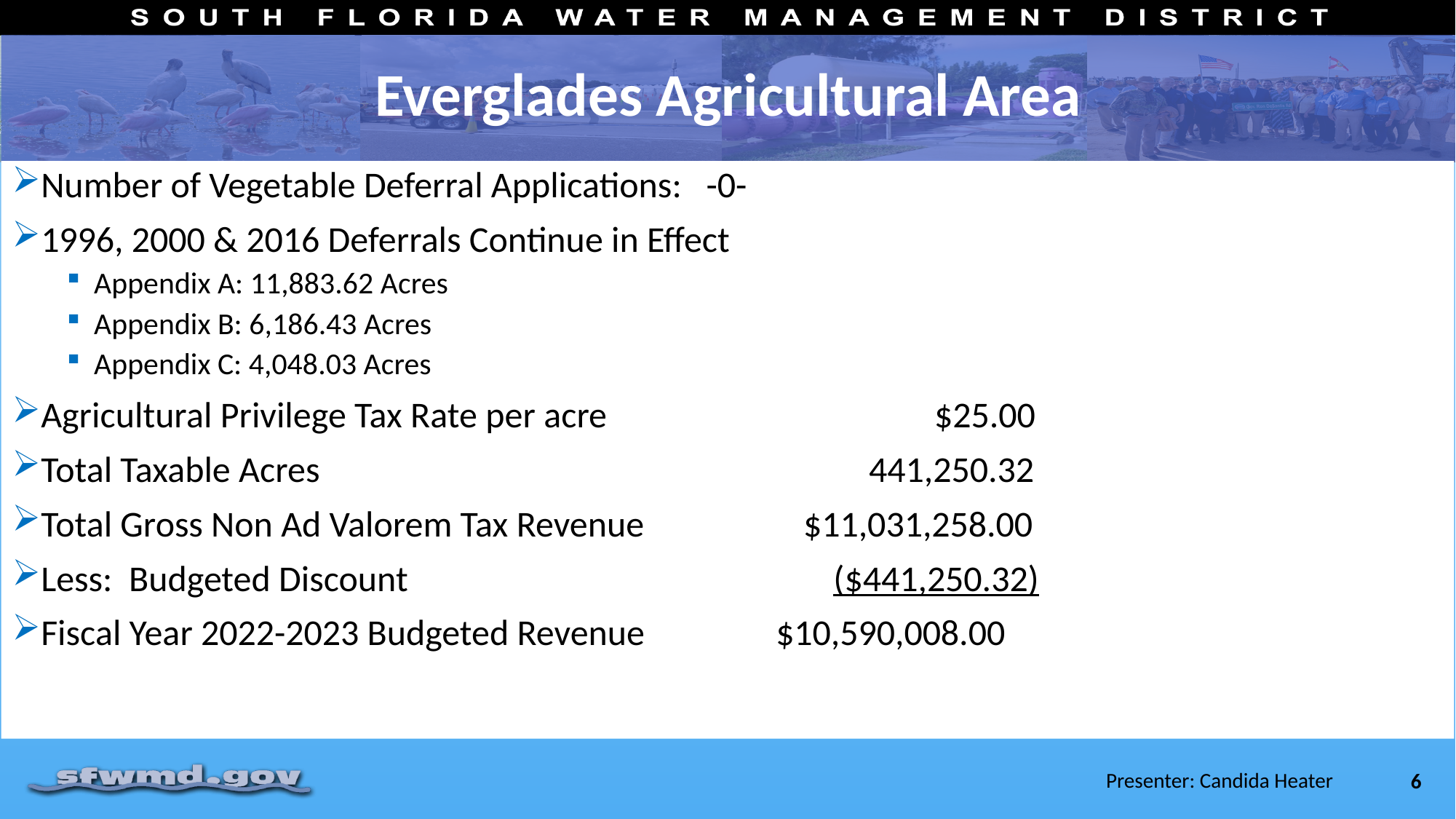

# Everglades Agricultural Area
Number of Vegetable Deferral Applications:   -0-
1996, 2000 & 2016 Deferrals Continue in Effect
Appendix A: 11,883.62 Acres
Appendix B: 6,186.43 Acres
Appendix C: 4,048.03 Acres
Agricultural Privilege Tax Rate per acre 		                $25.00
Total Taxable Acres 					        441,250.32
Total Gross Non Ad Valorem Tax Revenue		$11,031,258.00
Less:  Budgeted Discount			                 ($441,250.32)
Fiscal Year 2022-2023 Budgeted Revenue                $10,590,008.00

6
Presenter: Candida Heater